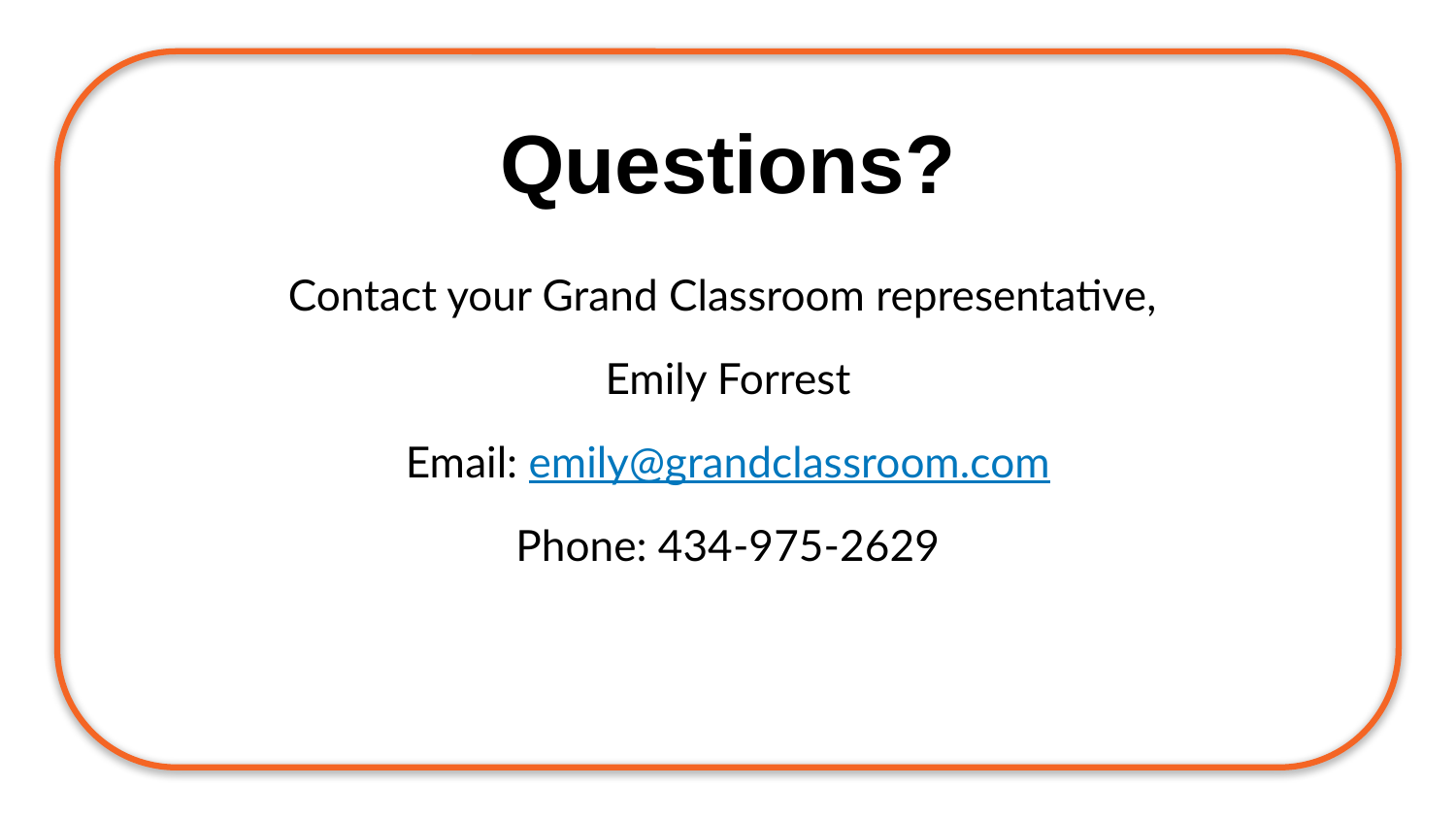

# Questions?
Contact your Grand Classroom representative,
Emily Forrest
Email: emily@grandclassroom.com
Phone: 434-975-2629